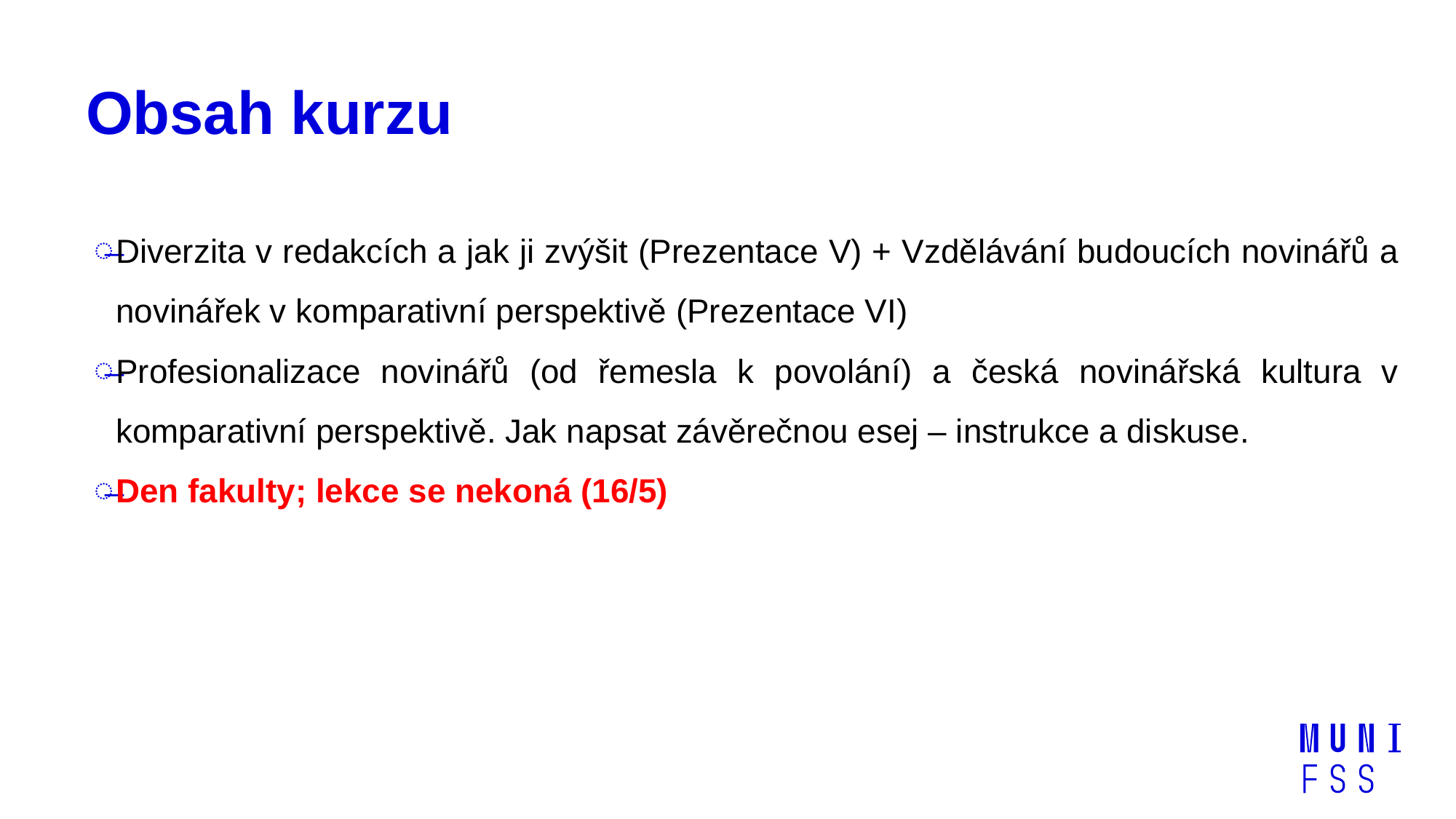

# Obsah kurzu
Diverzita v redakcích a jak ji zvýšit (Prezentace V) + Vzdělávání budoucích novinářů a novinářek v komparativní perspektivě (Prezentace VI)
Profesionalizace novinářů (od řemesla k povolání) a česká novinářská kultura v komparativní perspektivě. Jak napsat závěrečnou esej – instrukce a diskuse.
Den fakulty; lekce se nekoná (16/5)